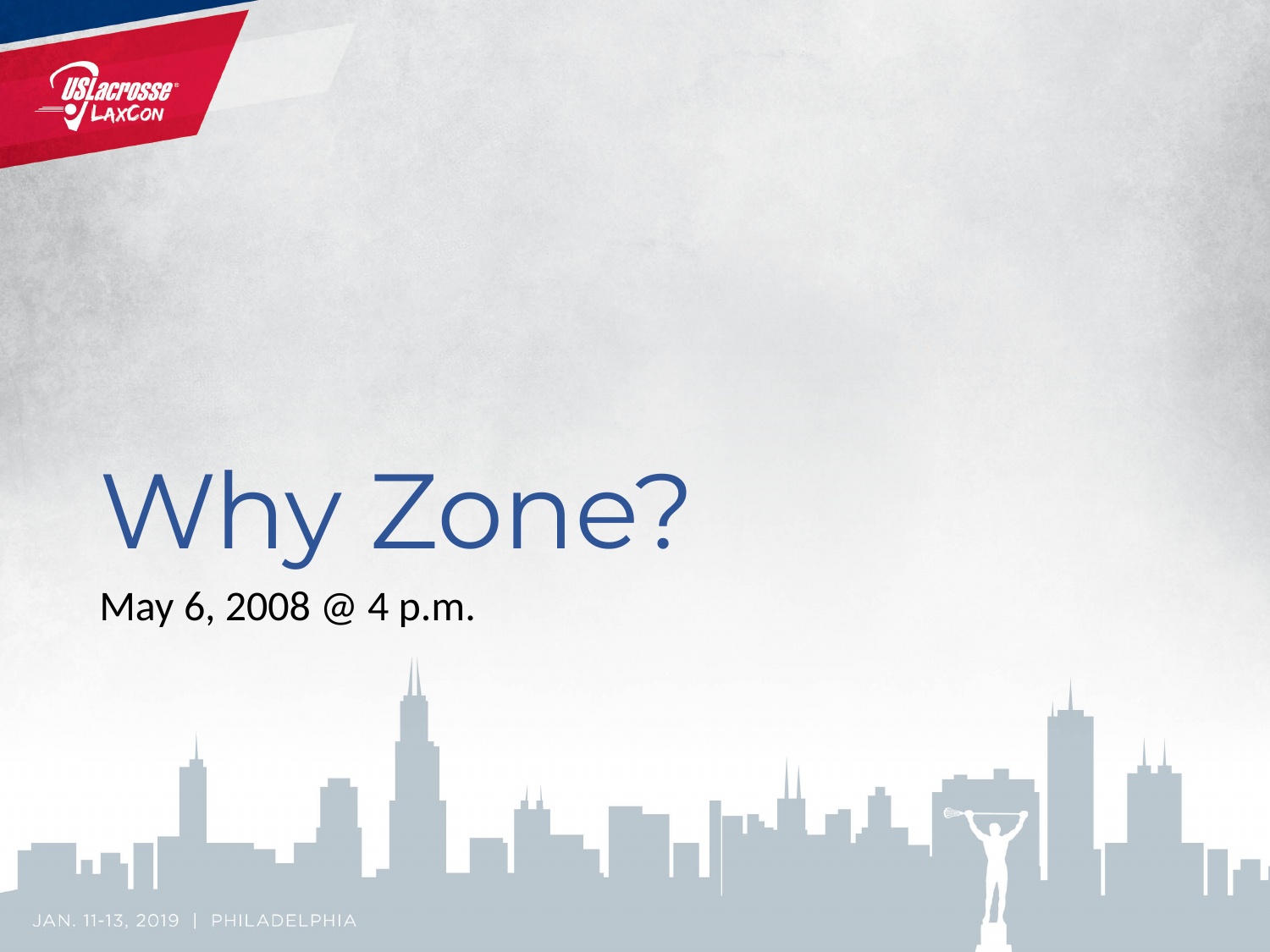

# Why Zone?
May 6, 2008 @ 4 p.m.